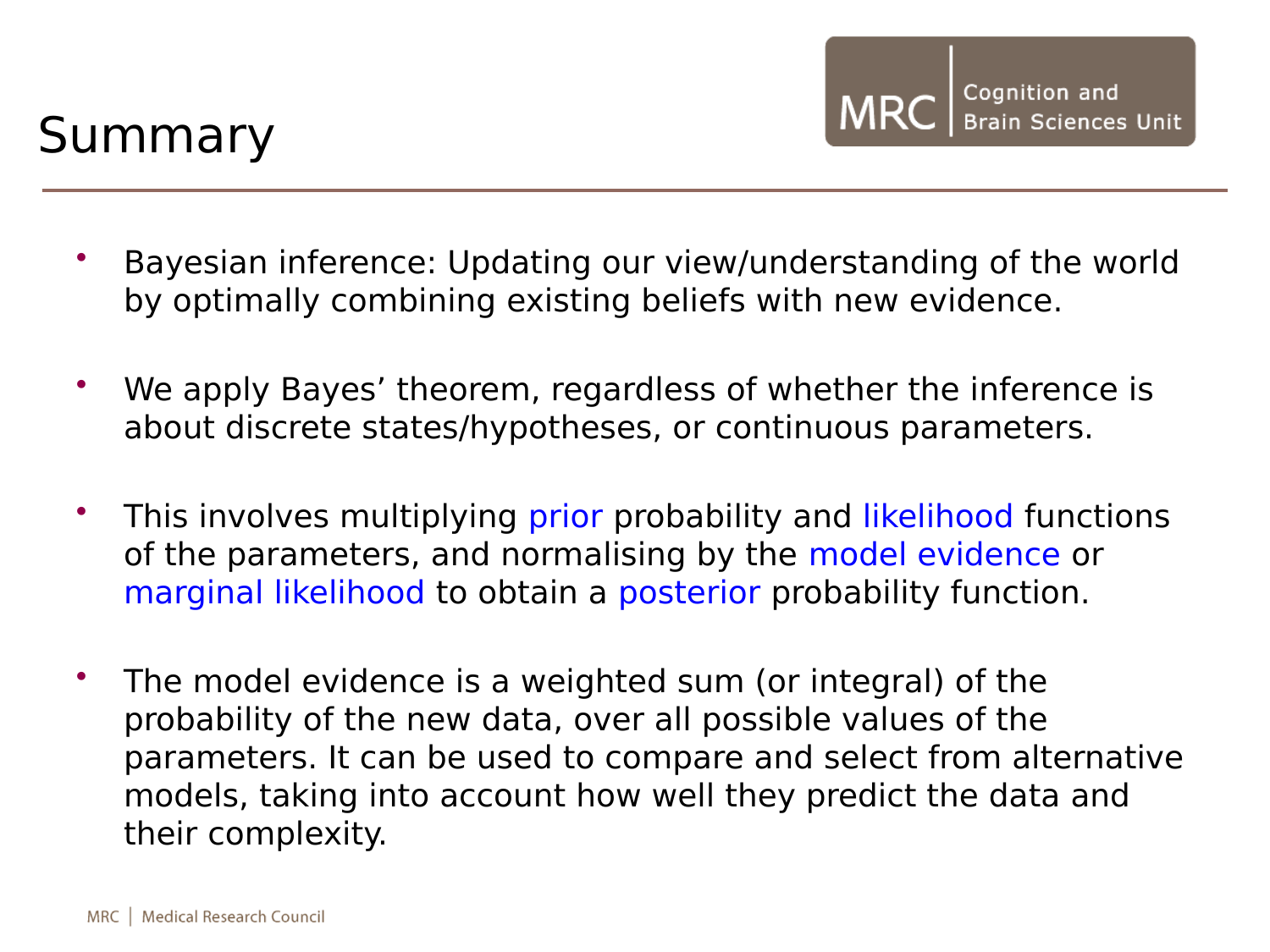

# Summary
Bayesian inference: Updating our view/understanding of the world by optimally combining existing beliefs with new evidence.

We apply Bayes’ theorem, regardless of whether the inference is about discrete states/hypotheses, or continuous parameters.

This involves multiplying prior probability and likelihood functions of the parameters, and normalising by the model evidence or marginal likelihood to obtain a posterior probability function.

The model evidence is a weighted sum (or integral) of the probability of the new data, over all possible values of the parameters. It can be used to compare and select from alternative models, taking into account how well they predict the data and their complexity.